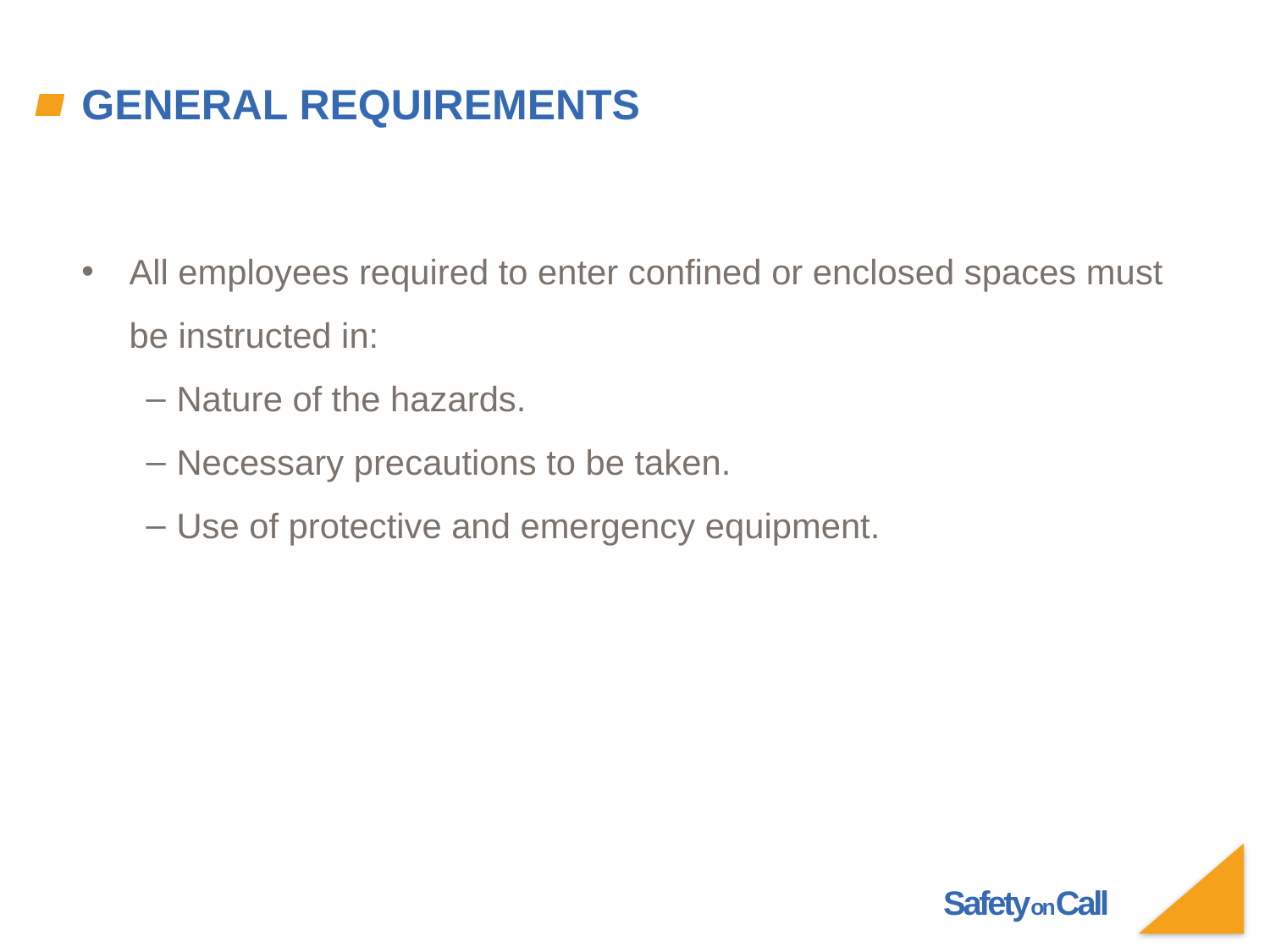

# General Requirements
All employees required to enter confined or enclosed spaces must be instructed in:
Nature of the hazards.
Necessary precautions to be taken.
Use of protective and emergency equipment.